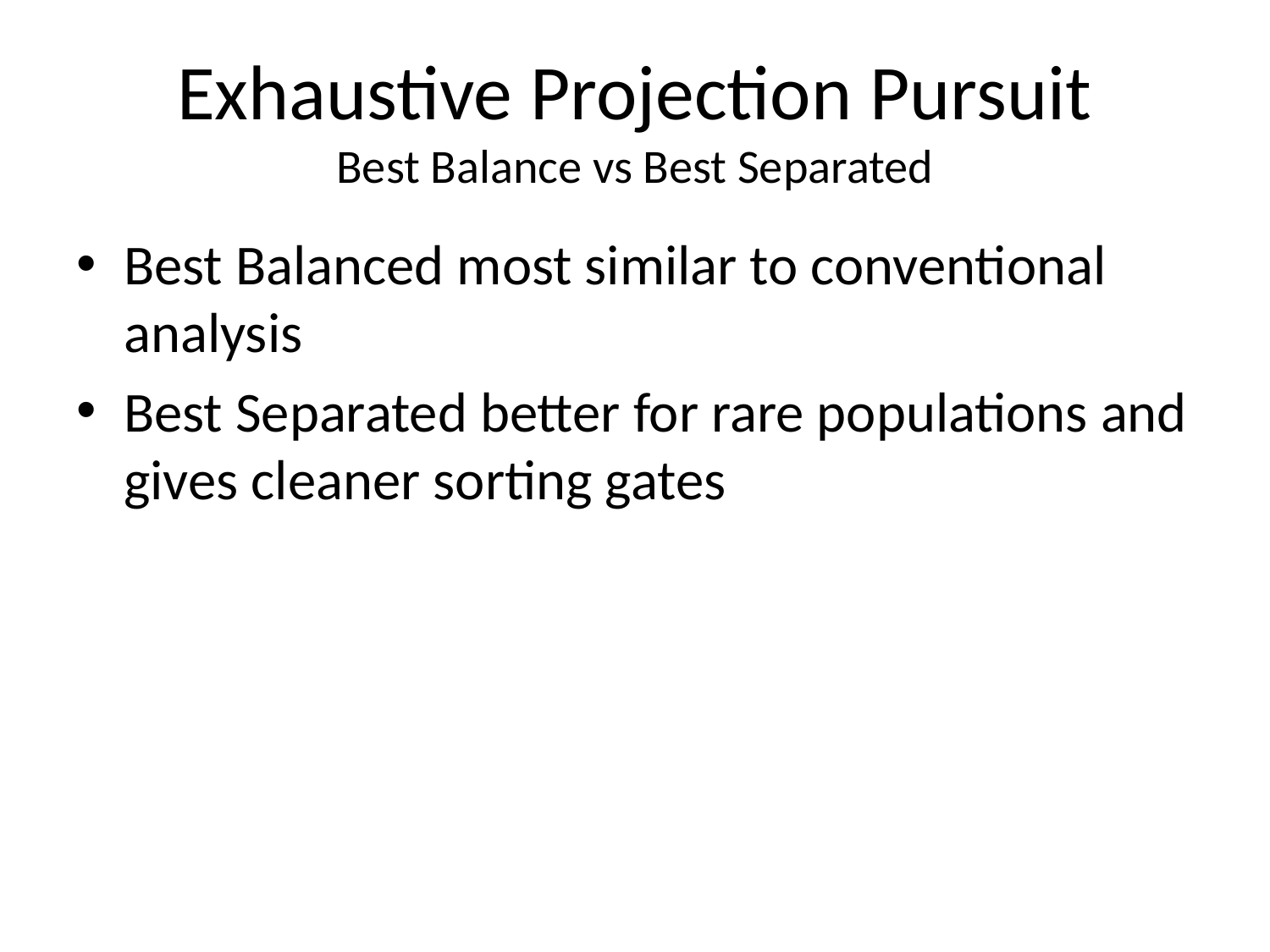

# Exhaustive Projection Pursuit Best Balance vs Best Separated
Best Balanced most similar to conventional analysis
Best Separated better for rare populations and gives cleaner sorting gates